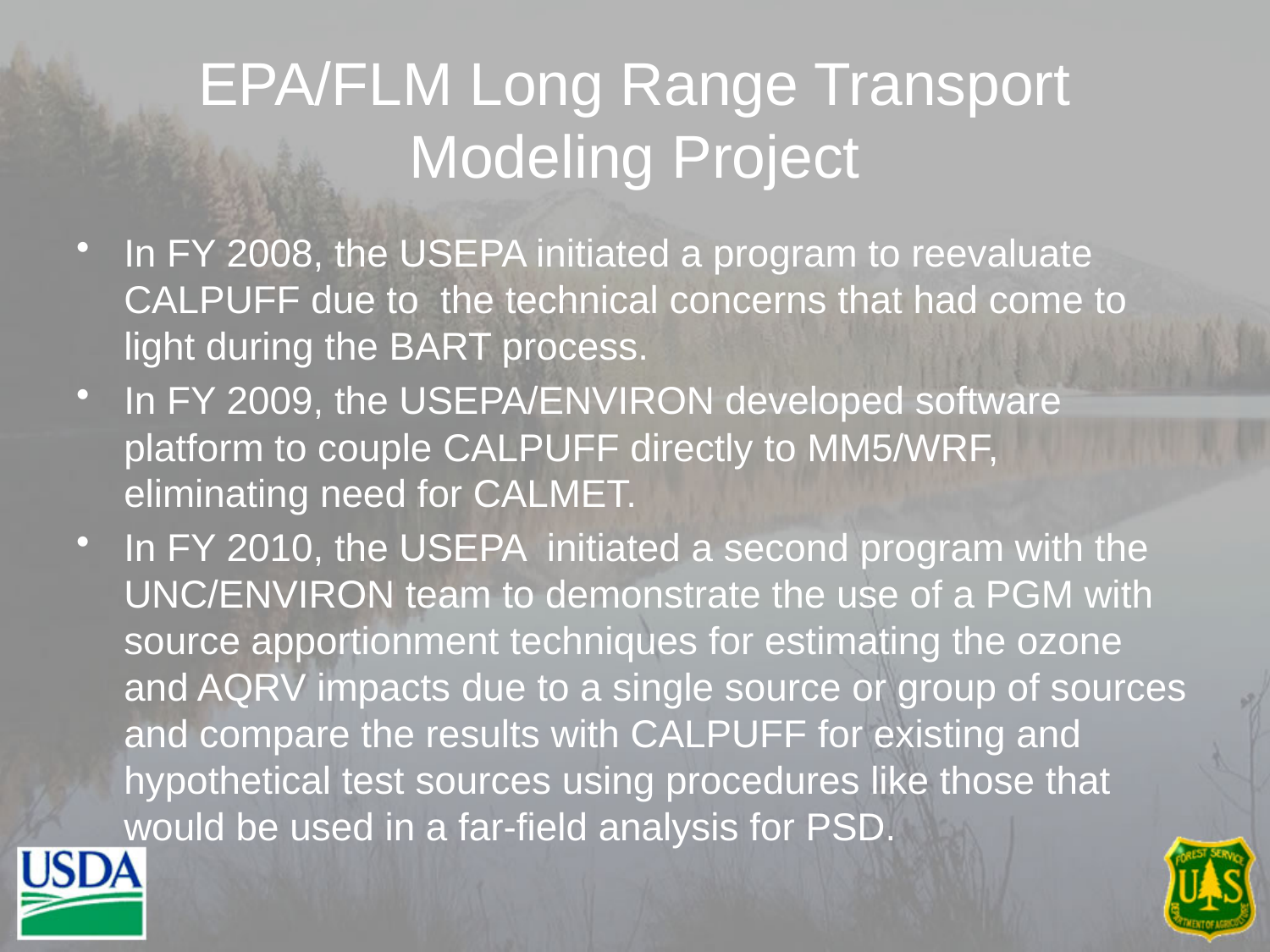

# EPA/FLM Long Range Transport Modeling Project
In FY 2008, the USEPA initiated a program to reevaluate CALPUFF due to  the technical concerns that had come to light during the BART process.
In FY 2009, the USEPA/ENVIRON developed software platform to couple CALPUFF directly to MM5/WRF, eliminating need for CALMET.
In FY 2010, the USEPA  initiated a second program with the UNC/ENVIRON team to demonstrate the use of a PGM with source apportionment techniques for estimating the ozone and AQRV impacts due to a single source or group of sources and compare the results with CALPUFF for existing and hypothetical test sources using procedures like those that would be used in a far-field analysis for PSD.